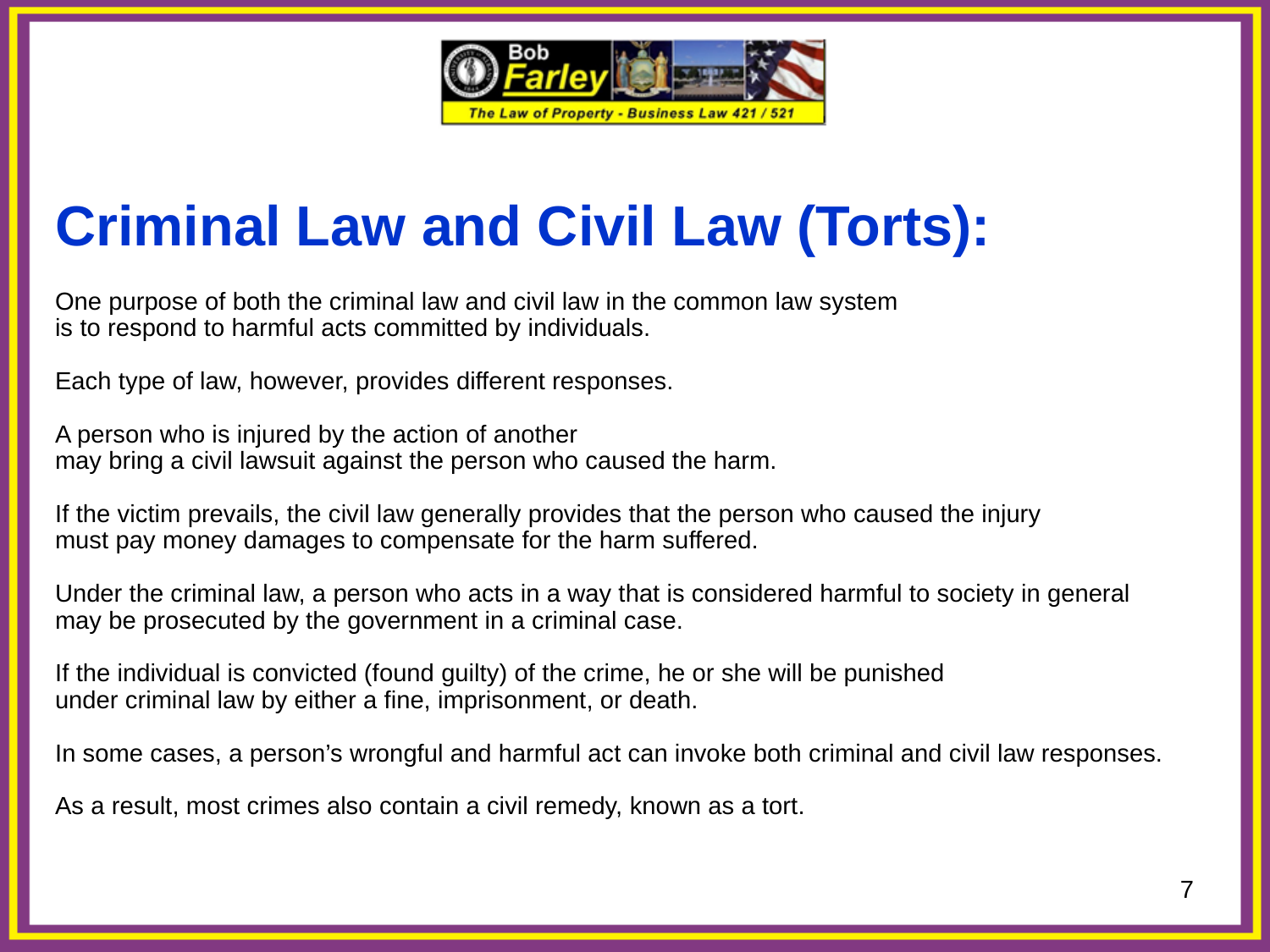

# Criminal Law and Civil Law (Torts): One purpose of both the criminal law and civil law in the common law system is to respond to harmful acts committed by individuals. Each type of law, however, provides different responses. A person who is injured by the action of another may bring a civil lawsuit against the person who caused the harm. If the victim prevails, the civil law generally provides that the person who caused the injury must pay money damages to compensate for the harm suffered. Under the criminal law, a person who acts in a way that is considered harmful to society in general may be prosecuted by the government in a criminal case. If the individual is convicted (found guilty) of the crime, he or she will be punished under criminal law by either a fine, imprisonment, or death. In some cases, a person’s wrongful and harmful act can invoke both criminal and civil law responses. As a result, most crimes also contain a civil remedy, known as a tort.
7